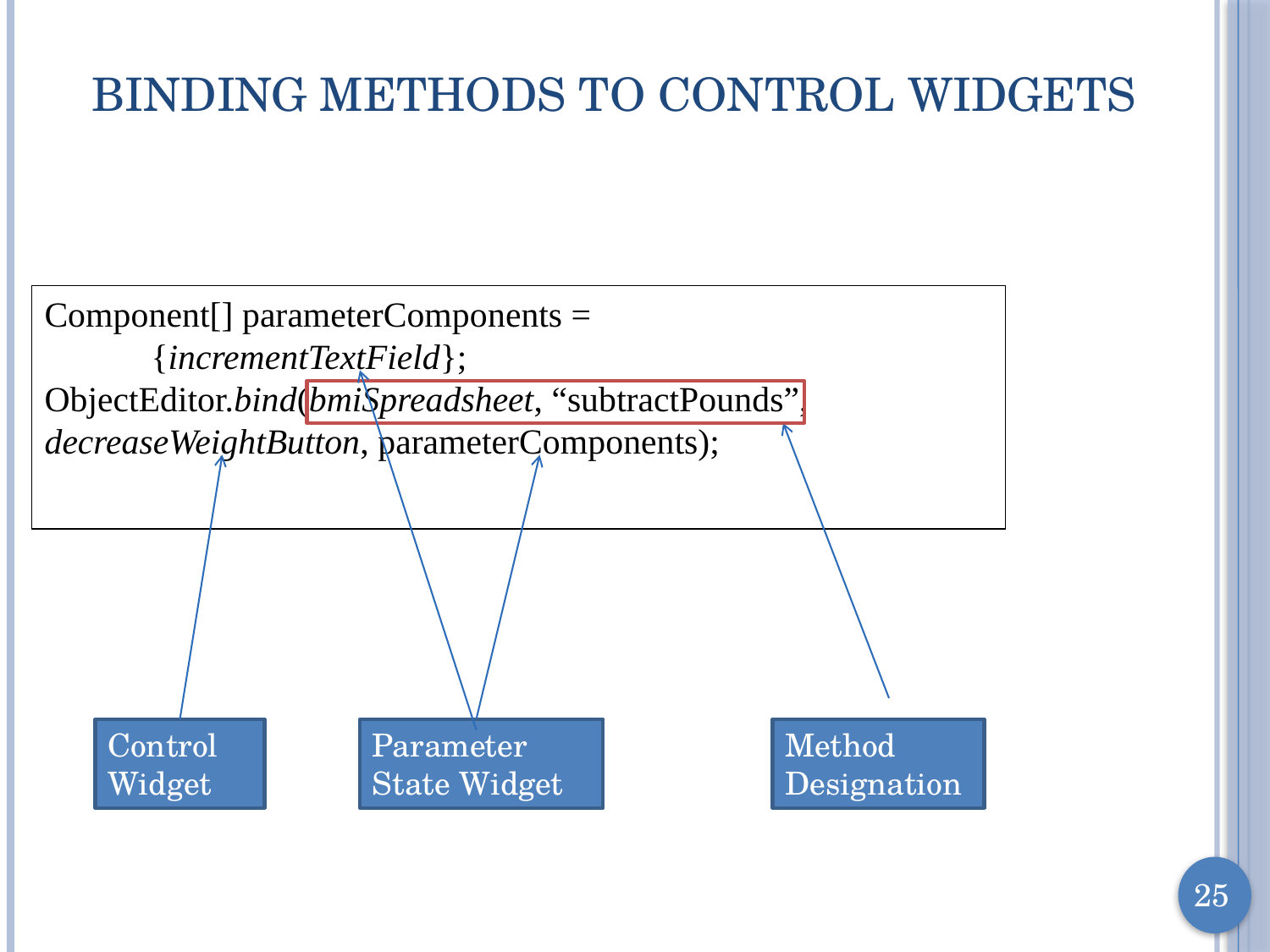

# Binding Methods to Control Widgets
Component[] parameterComponents =
            {incrementTextField};
ObjectEditor.bind(bmiSpreadsheet, “subtractPounds”,   decreaseWeightButton, parameterComponents);

Control Widget
Parameter State Widget
Method Designation